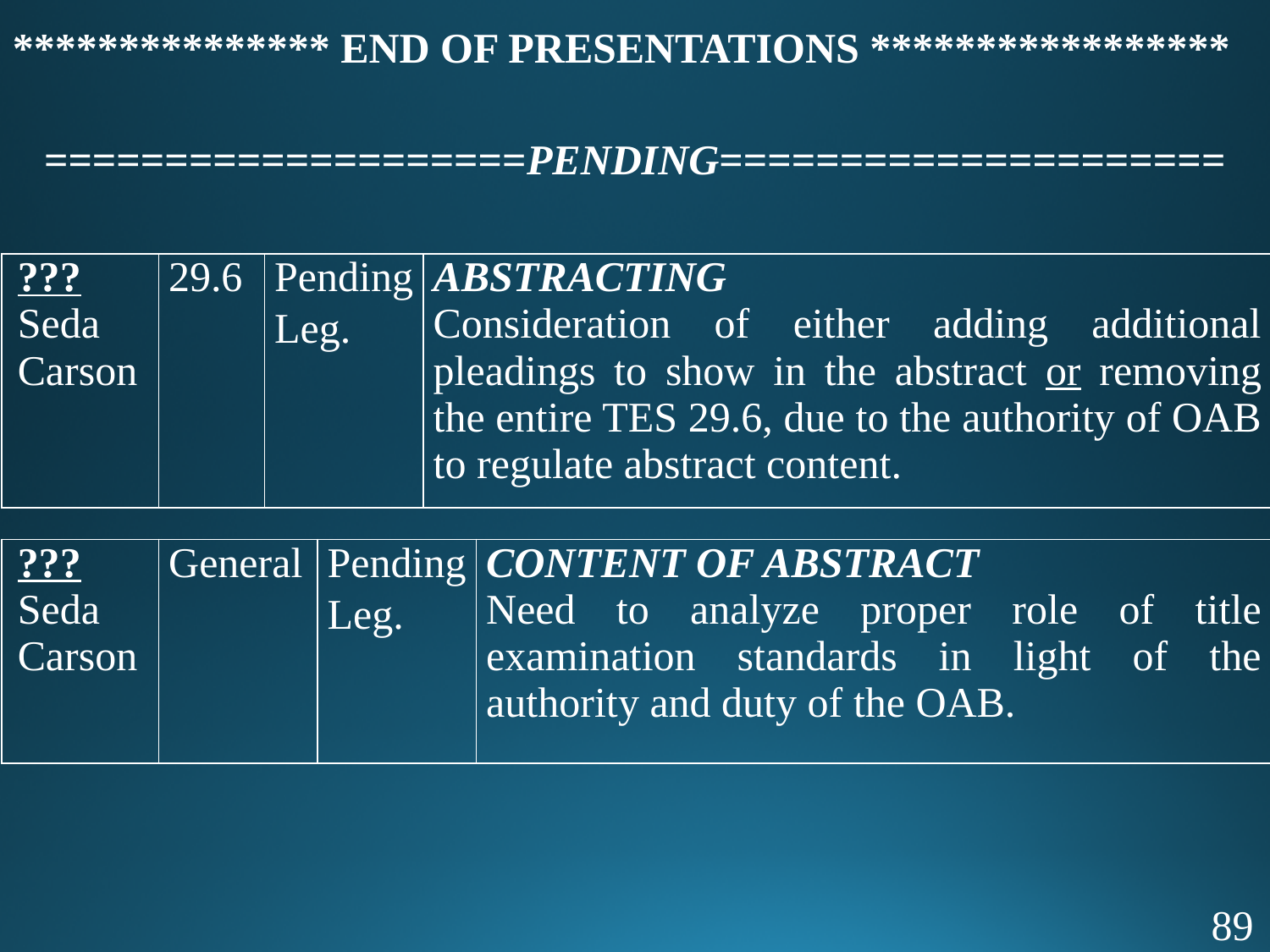

*************** END OF PRESENTATIONS *****************
====================PENDING=====================
| ??? Seda Carson | 29.6 | Pending Leg. | ABSTRACTING Consideration of either adding additional pleadings to show in the abstract or removing the entire TES 29.6, due to the authority of OAB to regulate abstract content. |
| --- | --- | --- | --- |
| ??? Seda Carson | General | Pending Leg. | CONTENT OF ABSTRACT Need to analyze proper role of title examination standards in light of the authority and duty of the OAB. |
| --- | --- | --- | --- |
89